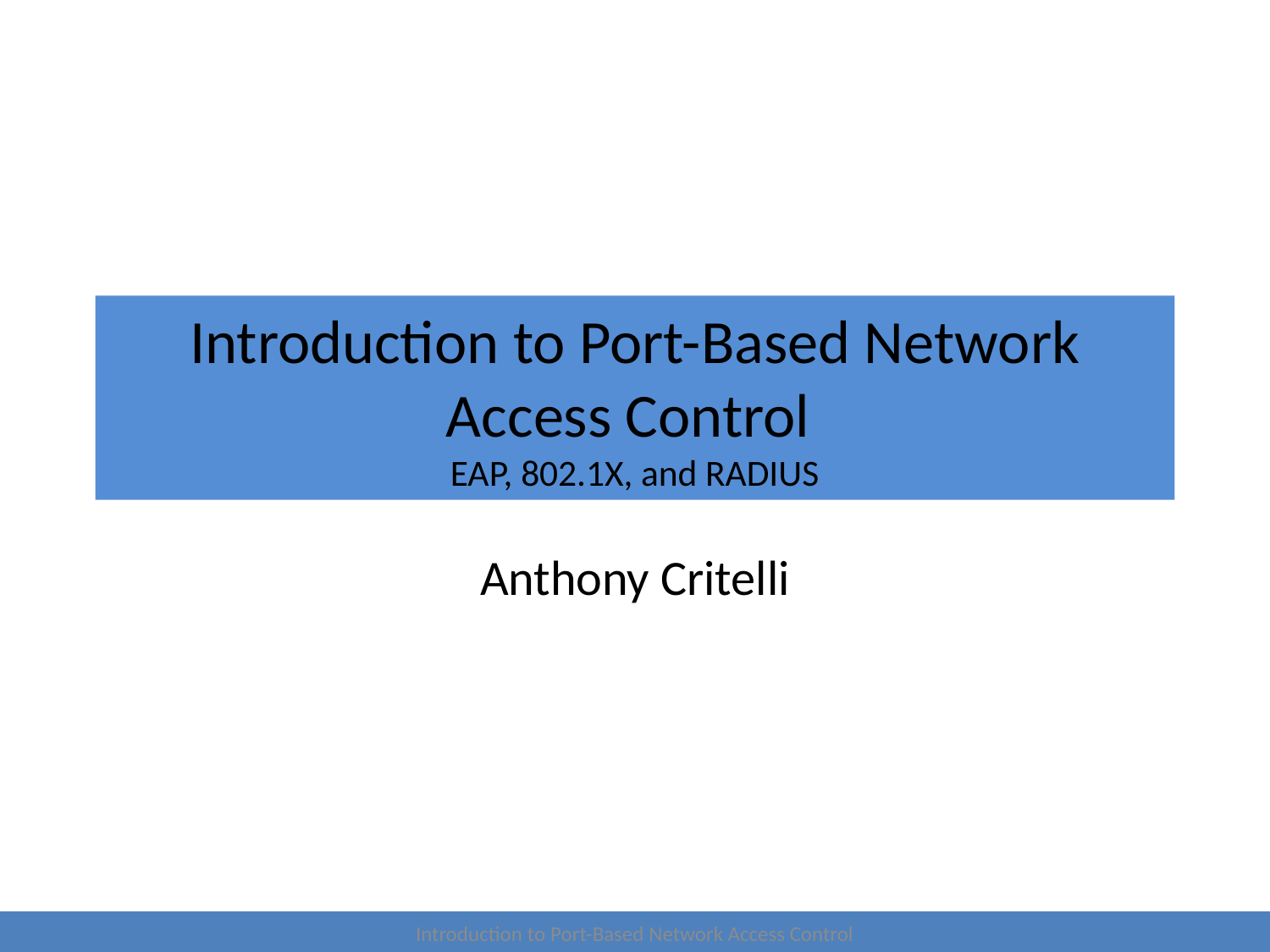

# Introduction to Port-Based Network Access Control EAP, 802.1X, and RADIUS
Anthony Critelli
Introduction to Port-Based Network Access Control